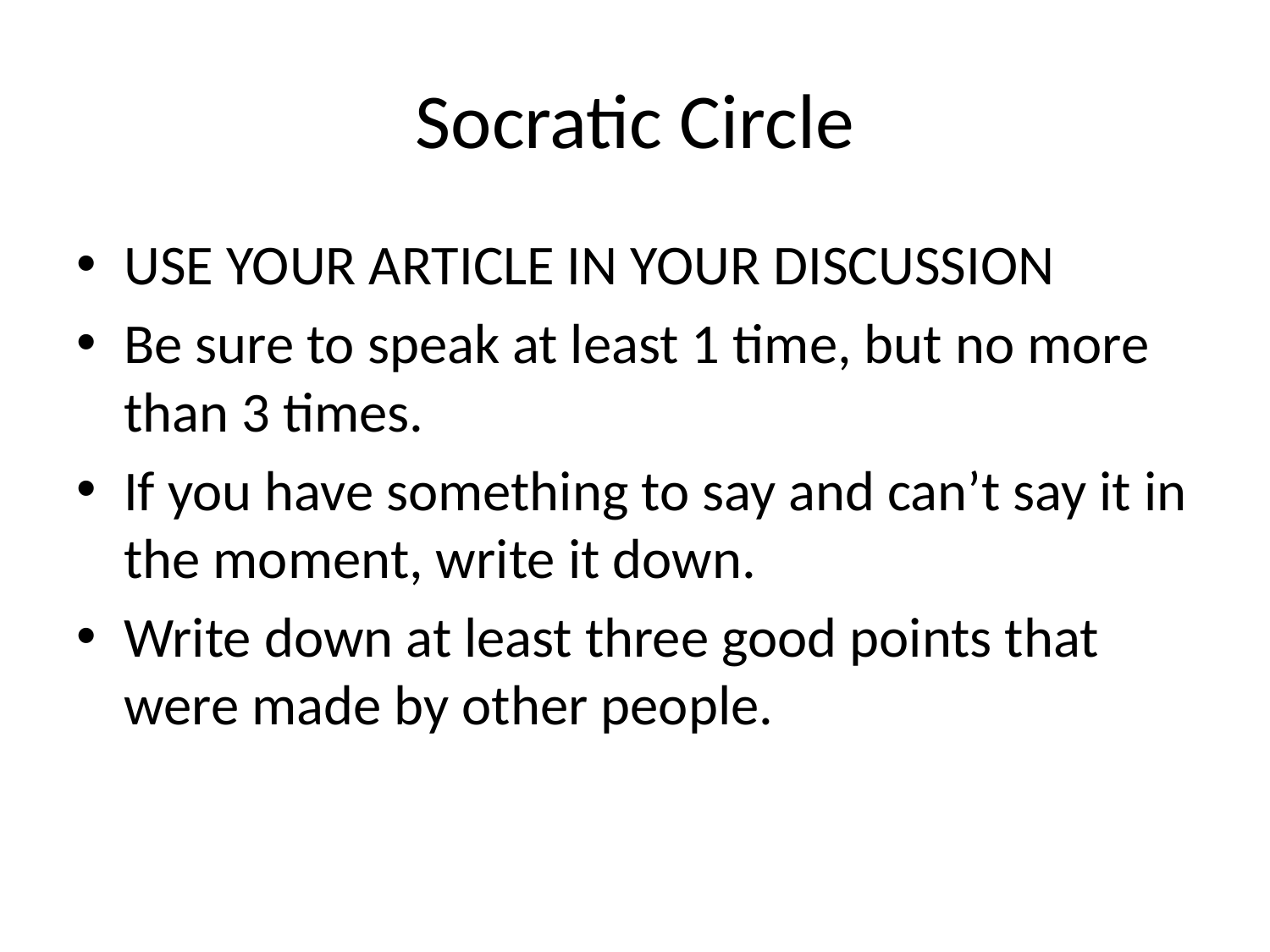

# Socratic Circle
USE YOUR ARTICLE IN YOUR DISCUSSION
Be sure to speak at least 1 time, but no more than 3 times.
If you have something to say and can’t say it in the moment, write it down.
Write down at least three good points that were made by other people.